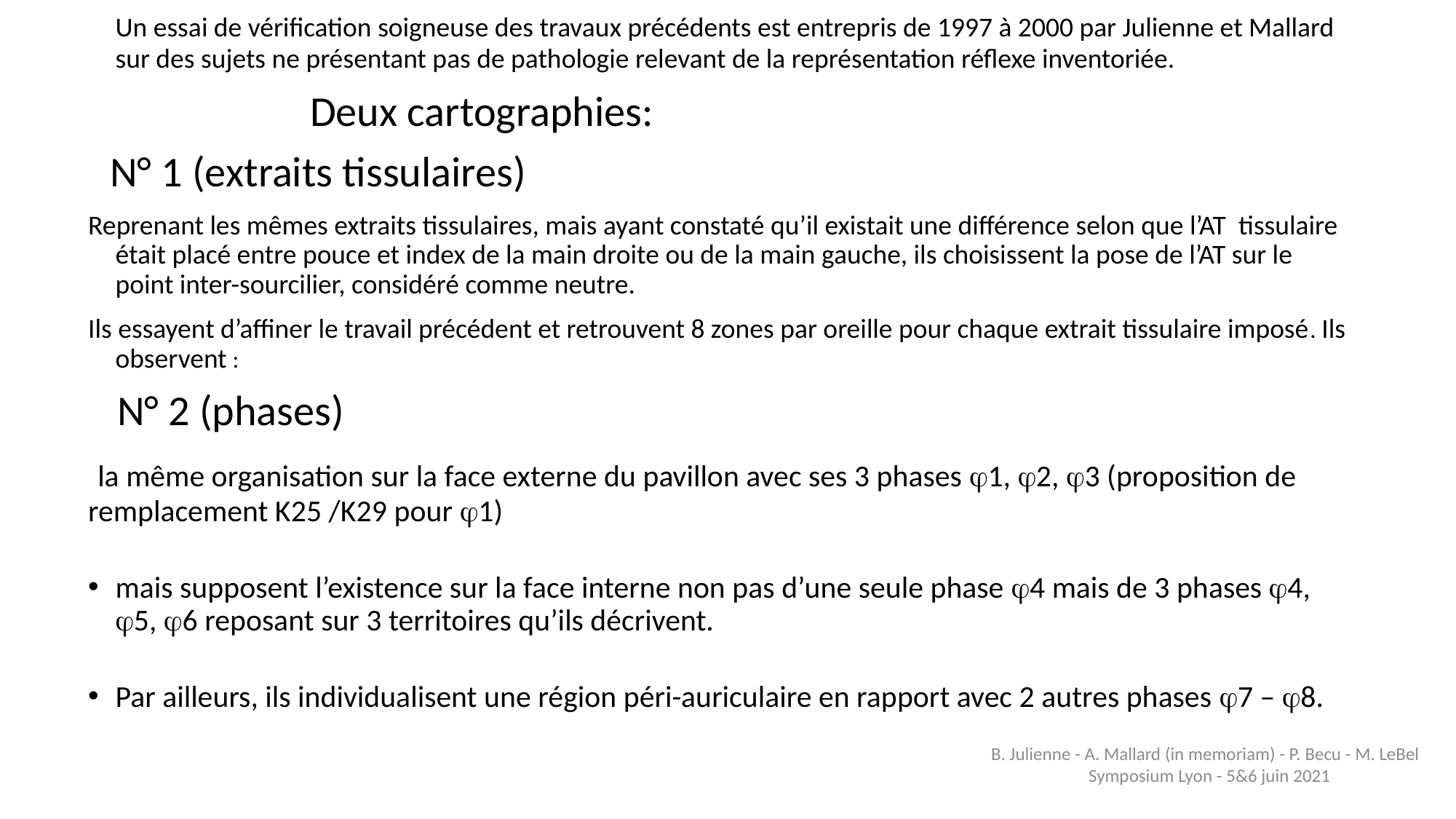

Un essai de vérification soigneuse des travaux précédents est entrepris de 1997 à 2000 par Julienne et Mallard sur des sujets ne présentant pas de pathologie relevant de la représentation réflexe inventoriée.
                       Deux cartographies:
    N° 1 (extraits tissulaires)
Reprenant les mêmes extraits tissulaires, mais ayant constaté qu’il existait une différence selon que l’AT  tissulaire était placé entre pouce et index de la main droite ou de la main gauche, ils choisissent la pose de l’AT sur le point inter-sourcilier, considéré comme neutre.
Ils essayent d’affiner le travail précédent et retrouvent 8 zones par oreille pour chaque extrait tissulaire imposé. Ils observent :
   N° 2 (phases)
 la même organisation sur la face externe du pavillon avec ses 3 phases ϕ1, ϕ2, ϕ3 (proposition de remplacement K25 /K29 pour ϕ1)

mais supposent l’existence sur la face interne non pas d’une seule phase ϕ4 mais de 3 phases ϕ4, ϕ5, ϕ6 reposant sur 3 territoires qu’ils décrivent.

Par ailleurs, ils individualisent une région péri-auriculaire en rapport avec 2 autres phases ϕ7 – ϕ8.
B. Julienne - A. Mallard (in memoriam) - P. Becu - M. LeBel   Symposium Lyon - 5&6 juin 2021